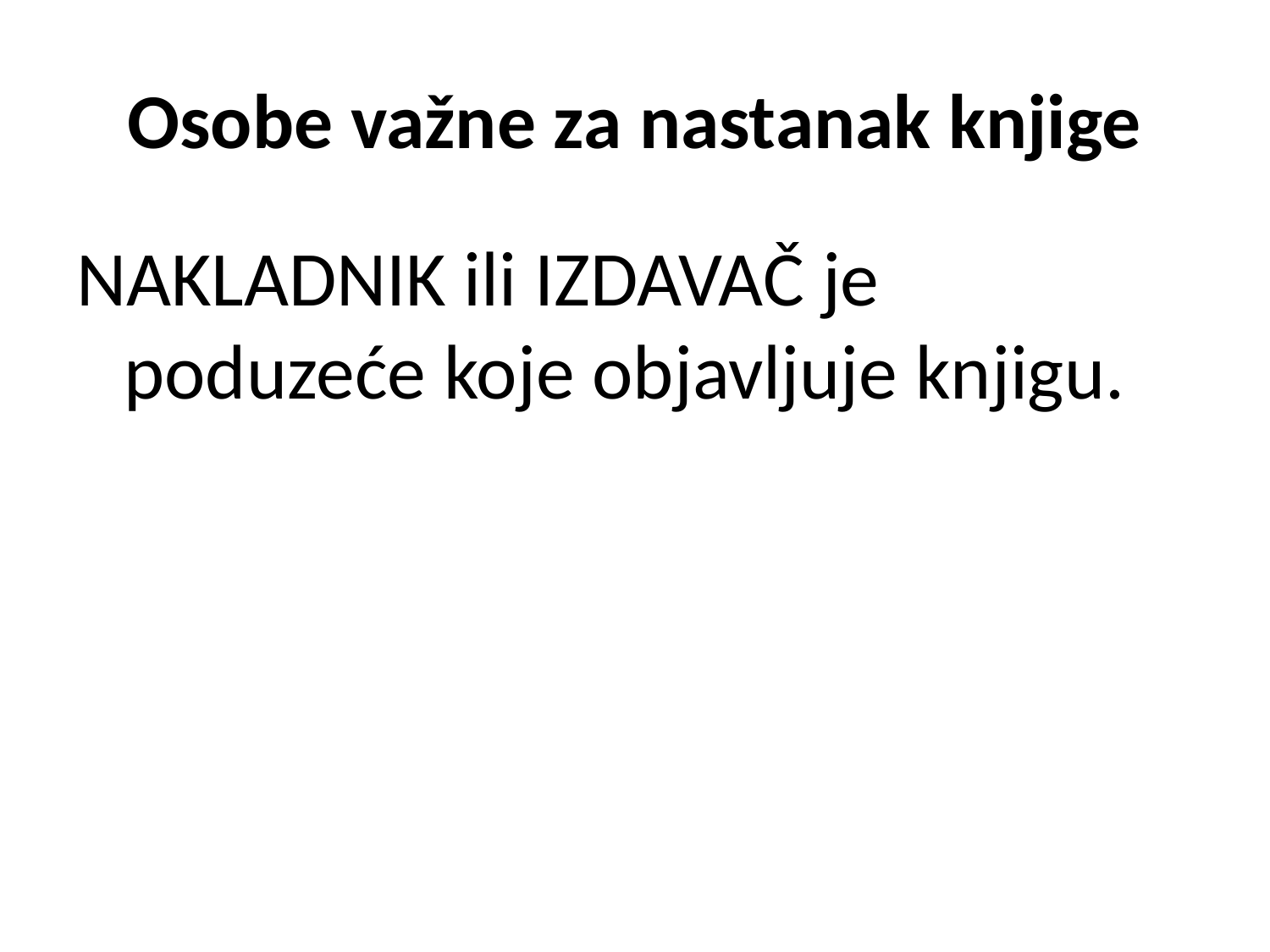

# Osobe važne za nastanak knjige
NAKLADNIK ili IZDAVAČ je poduzeće koje objavljuje knjigu.